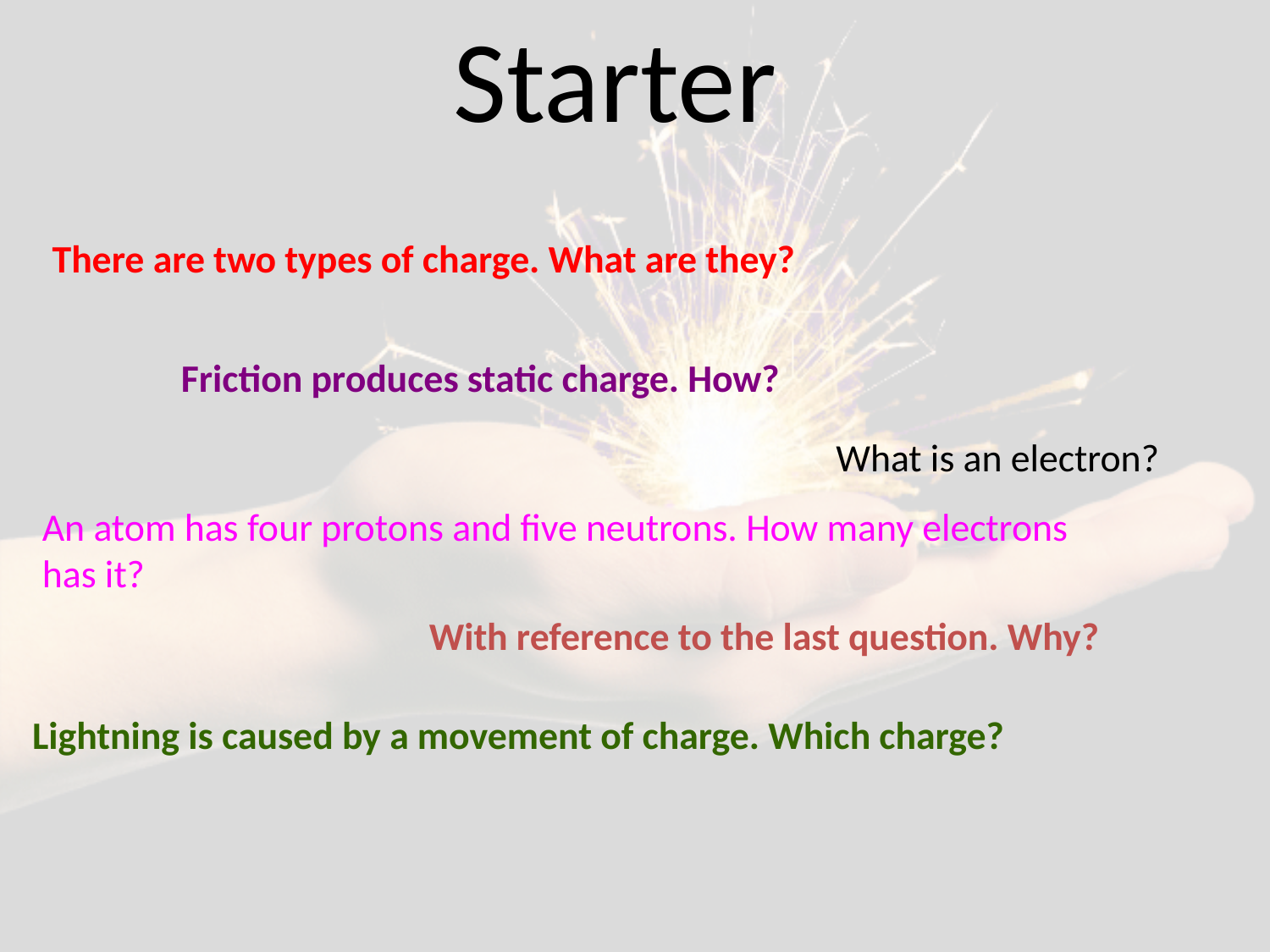

Starter
There are two types of charge. What are they?
Friction produces static charge. How?
What is an electron?
An atom has four protons and five neutrons. How many electrons has it?
With reference to the last question. Why?
Lightning is caused by a movement of charge. Which charge?